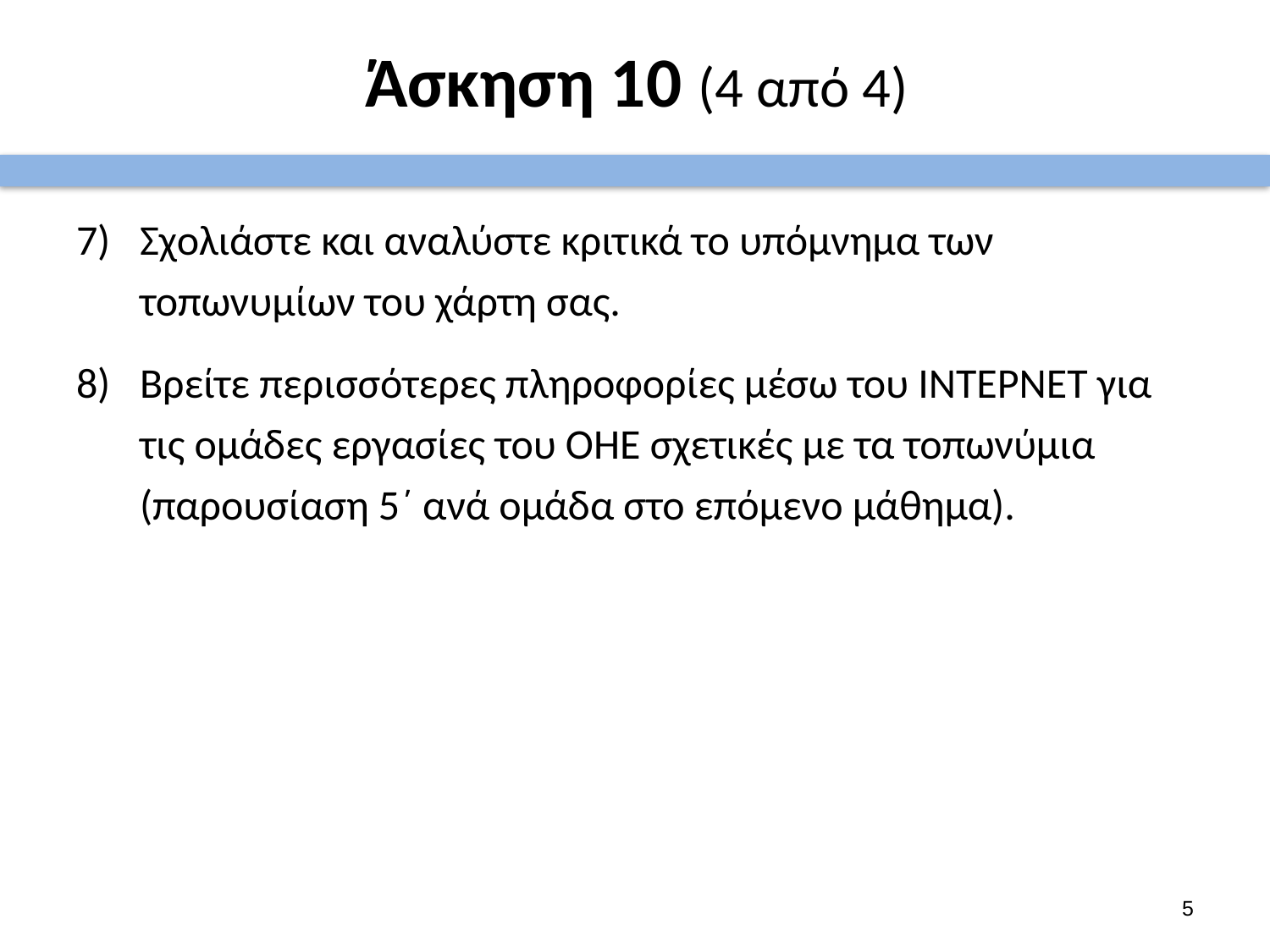

# Άσκηση 10 (4 από 4)
Σχολιάστε και αναλύστε κριτικά το υπόμνημα των τοπωνυμίων του χάρτη σας.
Βρείτε περισσότερες πληροφορίες μέσω του ΙΝΤΕΡΝΕΤ για τις ομάδες εργασίες του ΟΗΕ σχετικές με τα τοπωνύμια (παρουσίαση 5΄ ανά ομάδα στο επόμενο μάθημα).
5